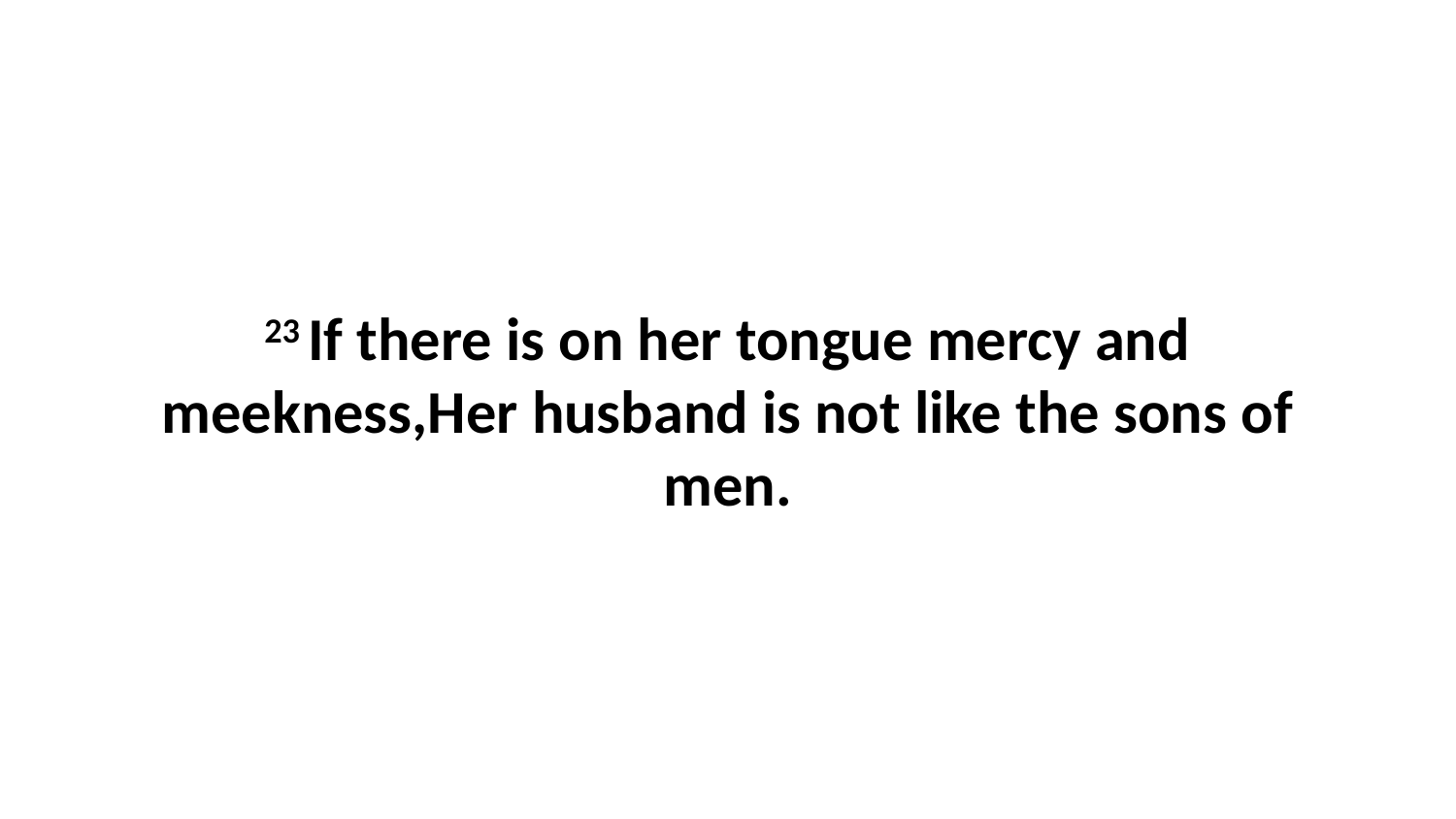

23 If there is on her tongue mercy and meekness,Her husband is not like the sons of men.